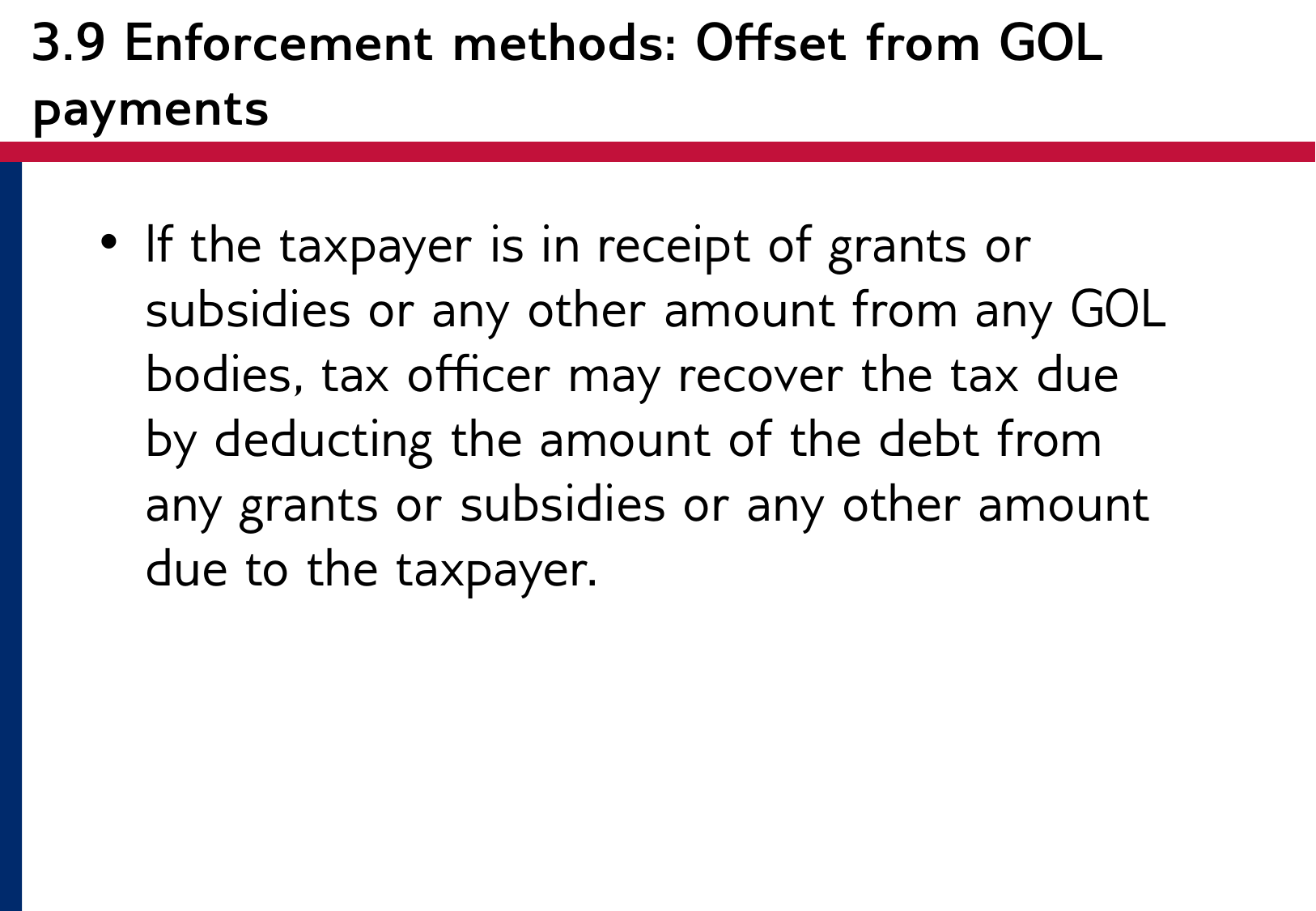

# 3.9 Enforcement methods: Offset from GOL payments
If the taxpayer is in receipt of grants or subsidies or any other amount from any GOL bodies, tax officer may recover the tax due by deducting the amount of the debt from any grants or subsidies or any other amount due to the taxpayer.